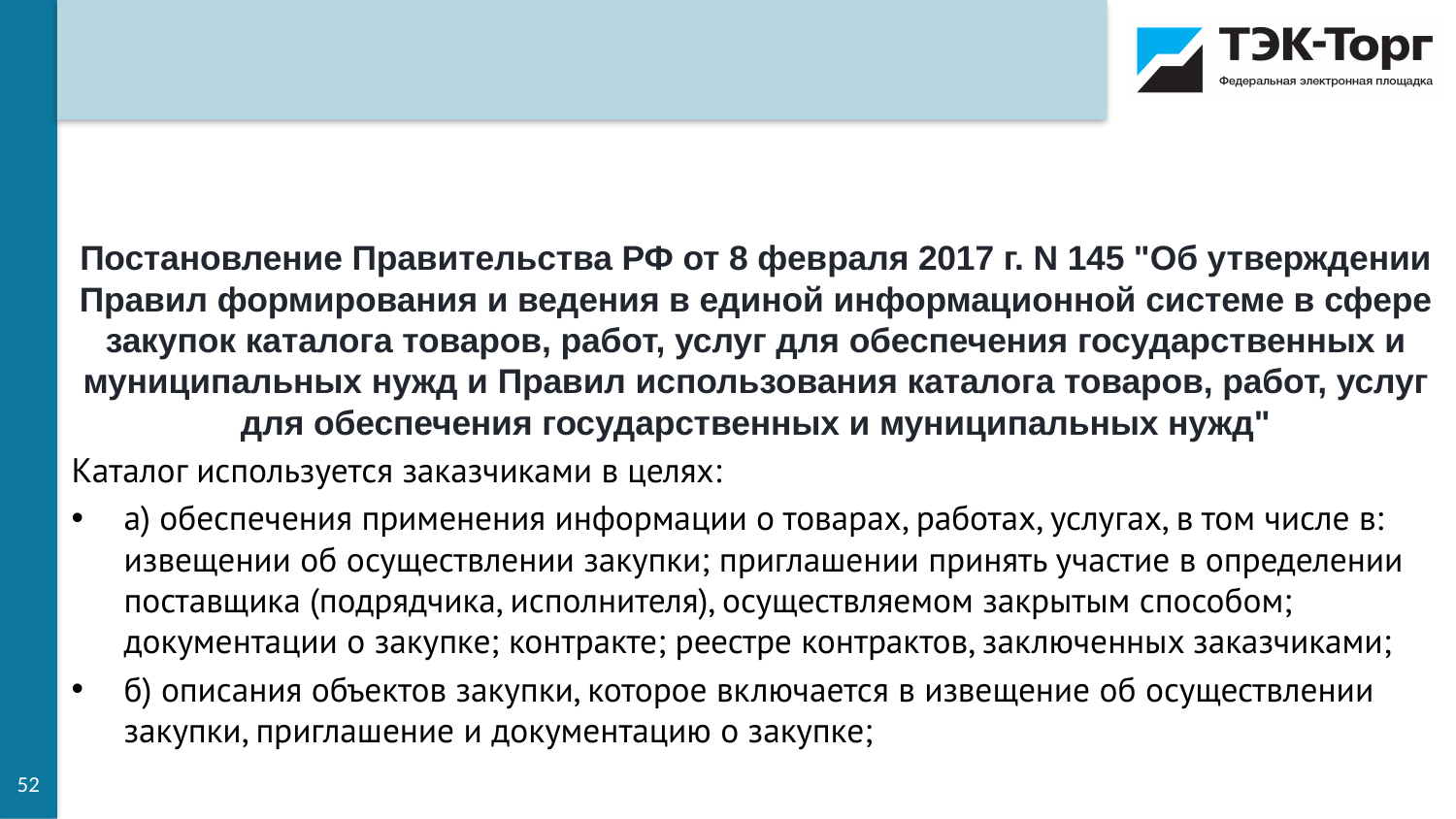

Постановление Правительства РФ от 8 февраля 2017 г. N 145 "Об утверждении Правил формирования и ведения в единой информационной системе в сфере закупок каталога товаров, работ, услуг для обеспечения государственных и муниципальных нужд и Правил использования каталога товаров, работ, услуг для обеспечения государственных и муниципальных нужд"
Каталог используется заказчиками в целях:
а) обеспечения применения информации о товарах, работах, услугах, в том числе в: извещении об осуществлении закупки; приглашении принять участие в определении поставщика (подрядчика, исполнителя), осуществляемом закрытым способом; документации о закупке; контракте; реестре контрактов, заключенных заказчиками;
б) описания объектов закупки, которое включается в извещение об осуществлении закупки, приглашение и документацию о закупке;

52